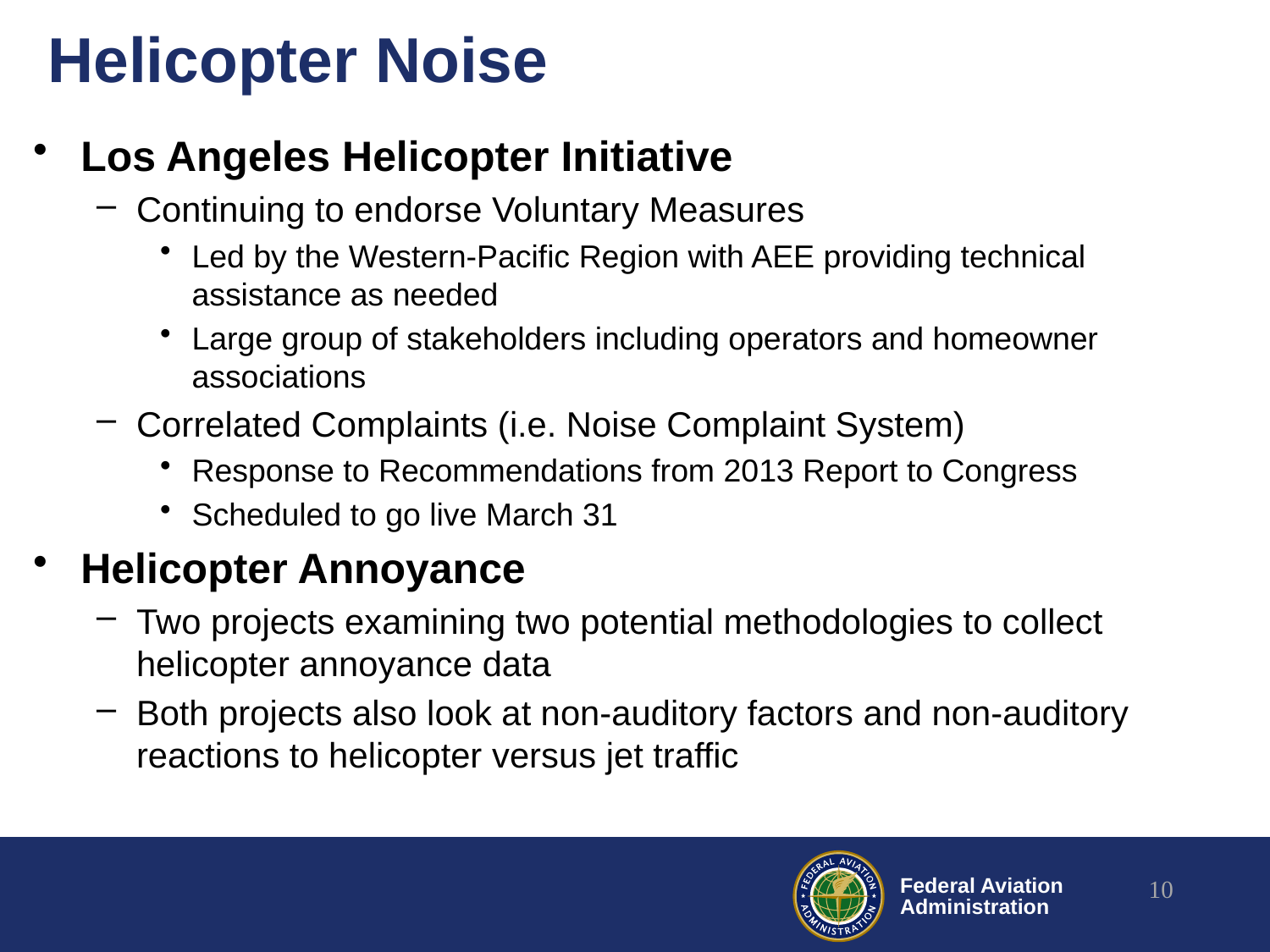

# Helicopter Noise
Los Angeles Helicopter Initiative
Continuing to endorse Voluntary Measures
Led by the Western-Pacific Region with AEE providing technical assistance as needed
Large group of stakeholders including operators and homeowner associations
Correlated Complaints (i.e. Noise Complaint System)
Response to Recommendations from 2013 Report to Congress
Scheduled to go live March 31
Helicopter Annoyance
Two projects examining two potential methodologies to collect helicopter annoyance data
Both projects also look at non-auditory factors and non-auditory reactions to helicopter versus jet traffic
10